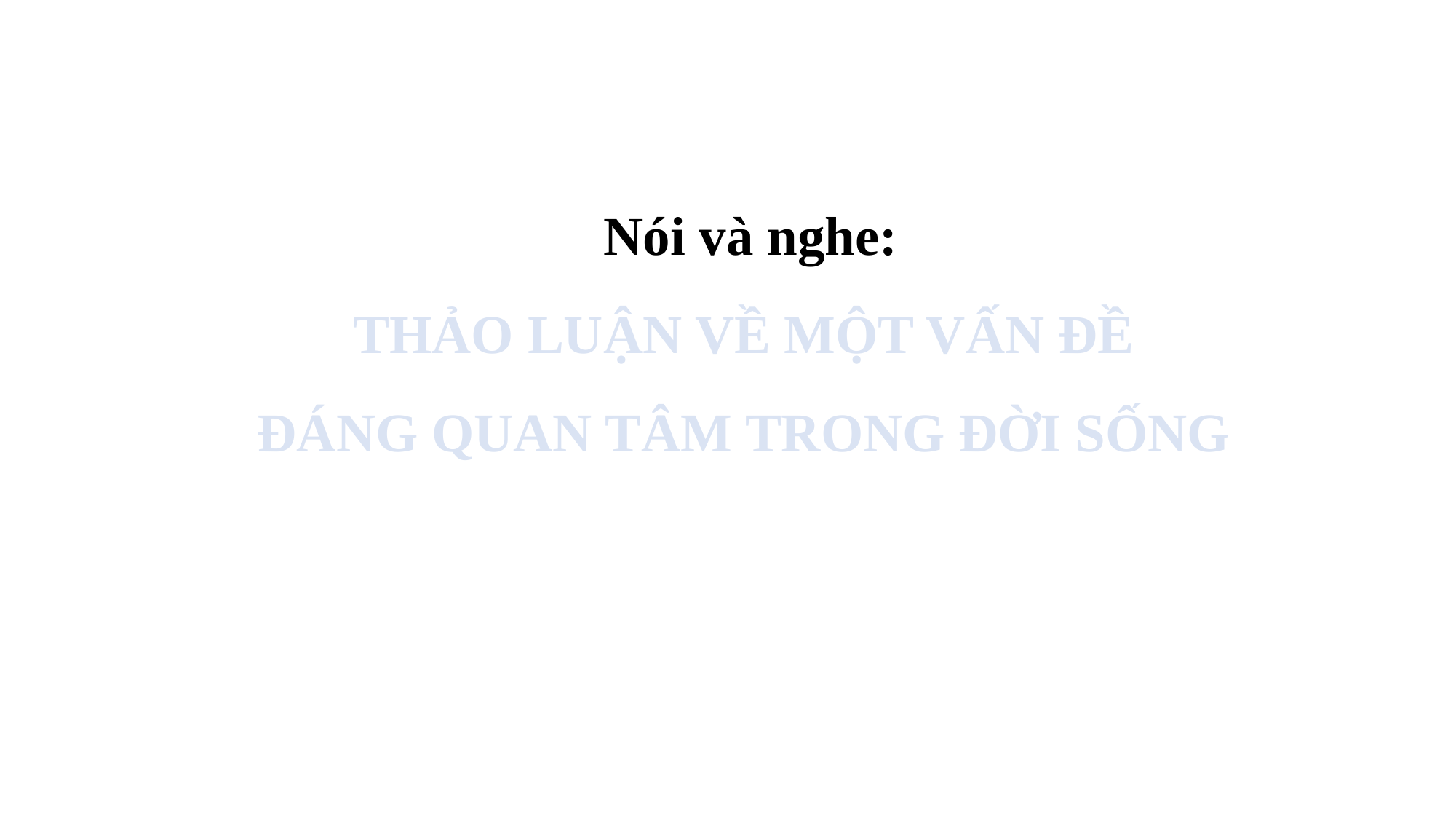

Nói và nghe:
THẢO LUẬN VỀ MỘT VẤN ĐỀ
ĐÁNG QUAN TÂM TRONG ĐỜI SỐNG